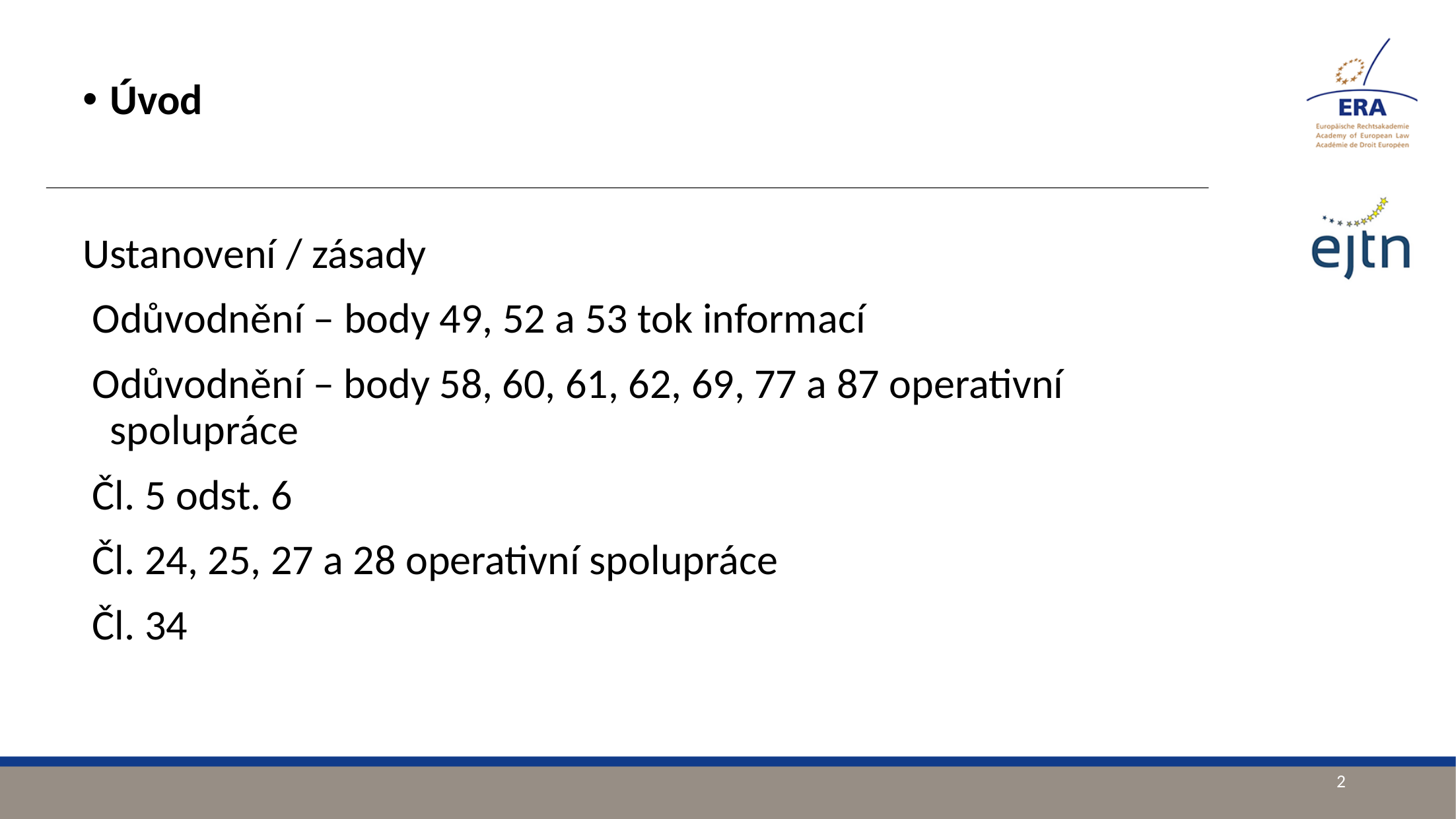

Úvod
Ustanovení / zásady
 Odůvodnění – body 49, 52 a 53 tok informací
 Odůvodnění – body 58, 60, 61, 62, 69, 77 a 87 operativní spolupráce
 Čl. 5 odst. 6
 Čl. 24, 25, 27 a 28 operativní spolupráce
 Čl. 34
2